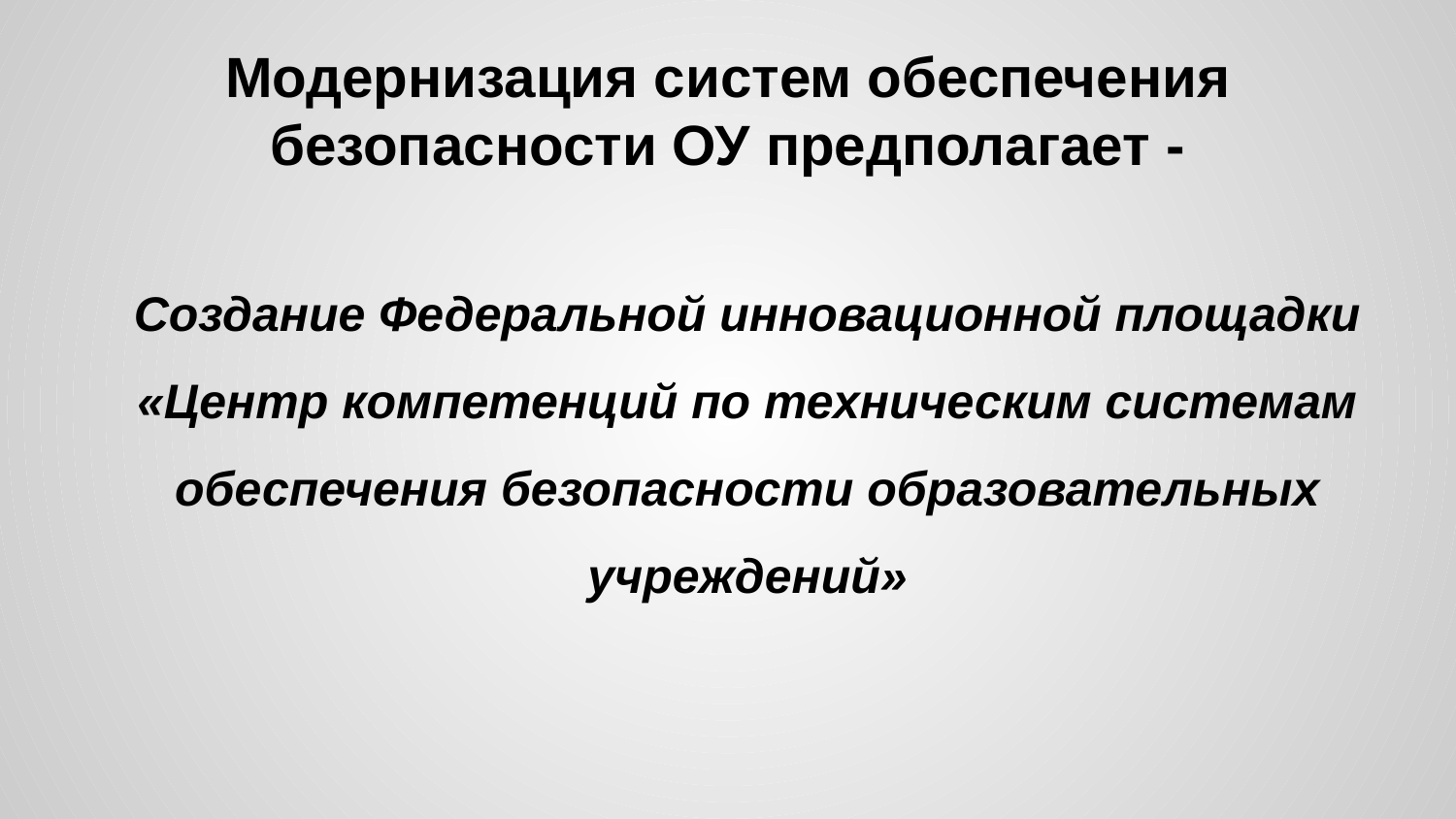

# Модернизация систем обеспечения безопасности ОУ предполагает -

Создание Федеральной инновационной площадки «Центр компетенций по техническим системам обеспечения безопасности образовательных учреждений»